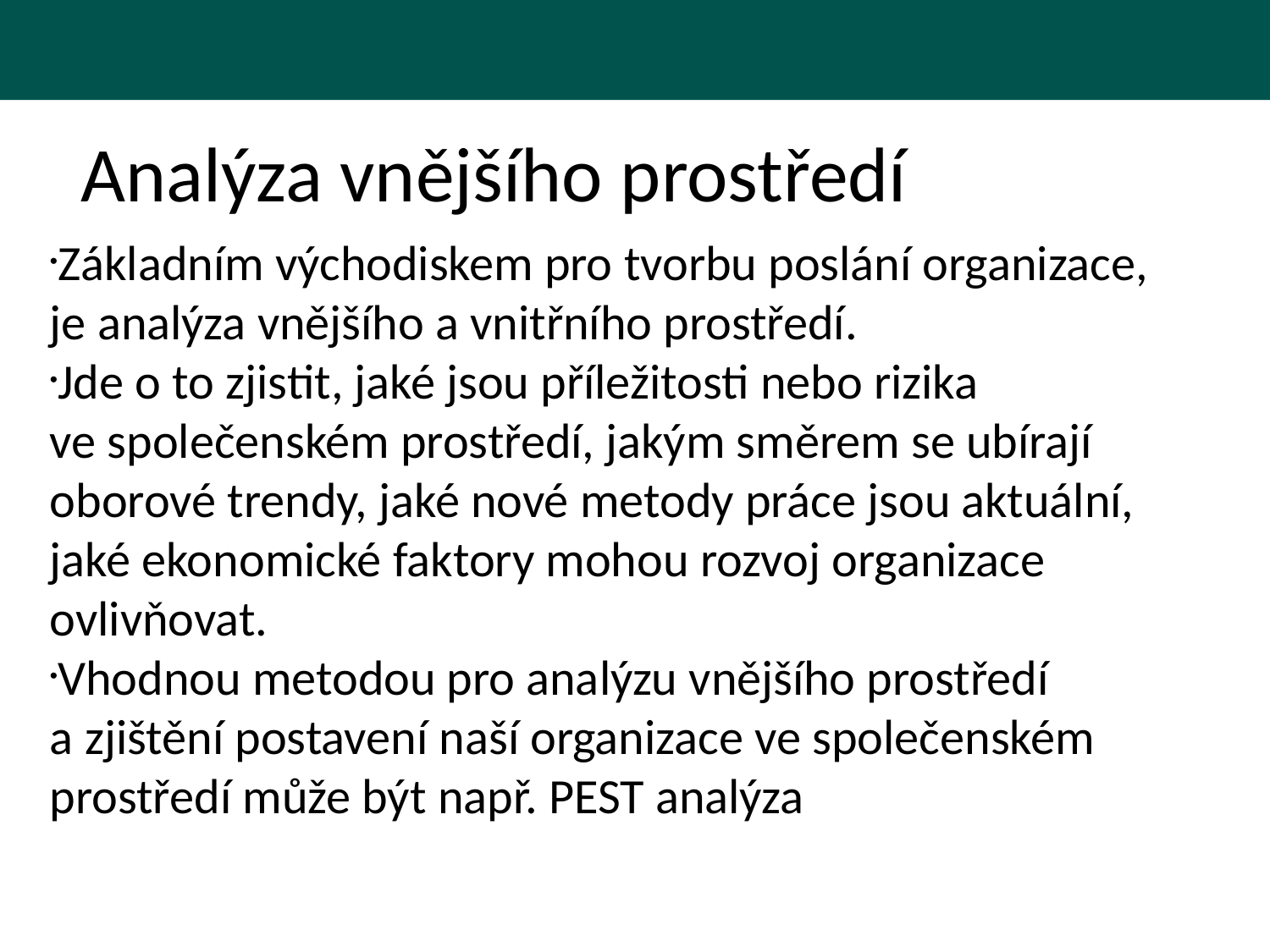

Analýza vnějšího prostředí
Základním východiskem pro tvorbu poslání organizace, je analýza vnějšího a vnitřního prostředí.
Jde o to zjistit, jaké jsou příležitosti nebo rizika ve společenském prostředí, jakým směrem se ubírají oborové trendy, jaké nové metody práce jsou aktuální, jaké ekonomické faktory mohou rozvoj organizace ovlivňovat.
Vhodnou metodou pro analýzu vnějšího prostředí a zjištění postavení naší organizace ve společenském prostředí může být např. PEST analýza